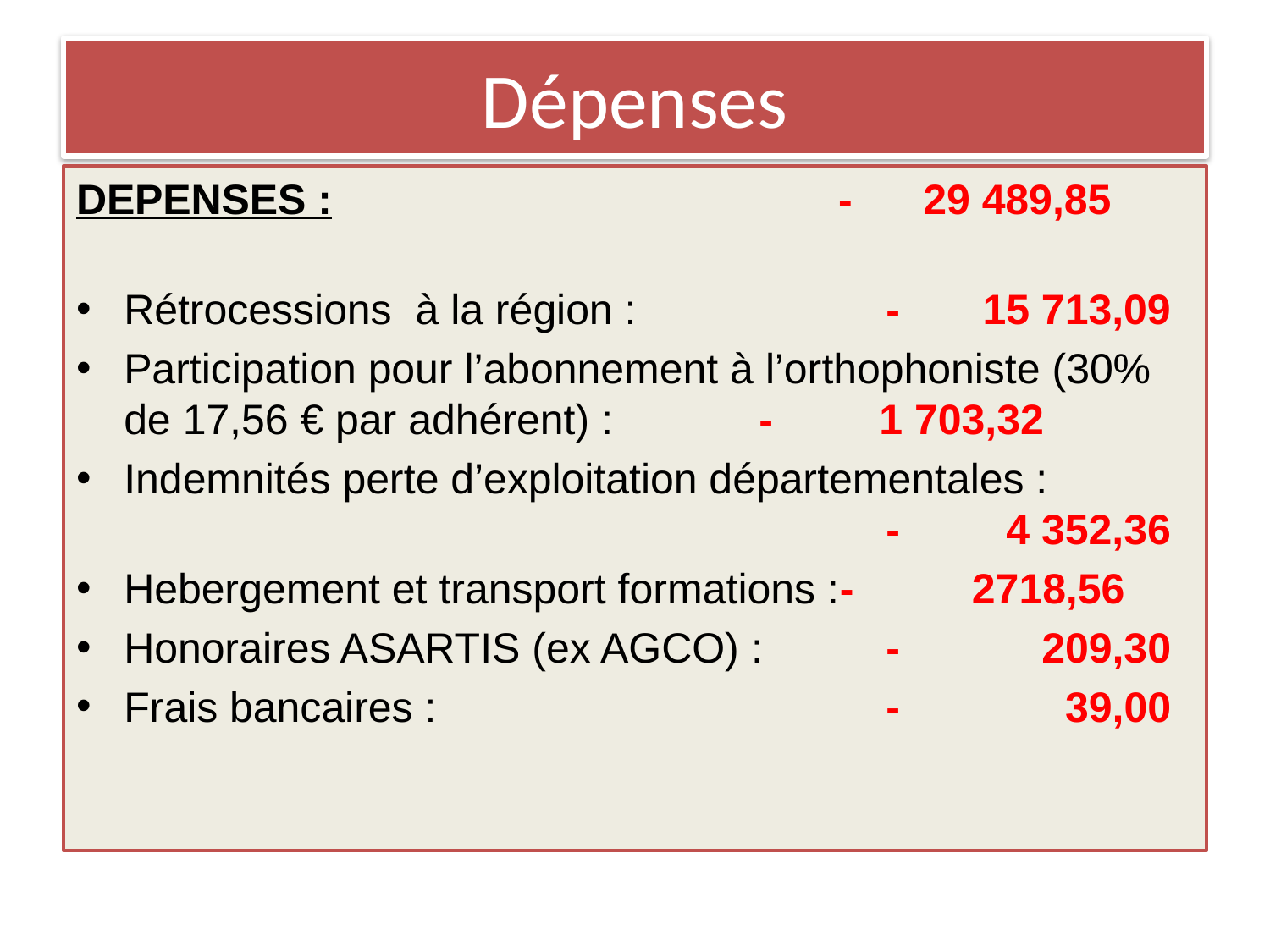

# Dépenses
DEPENSES :	 			-      29 489,85
Rétrocessions  à la région :		-       15 713,09
Participation pour l’abonnement à l’orthophoniste (30% de 17,56 € par adhérent) :		-         1 703,32
Indemnités perte d’exploitation départementales :							-         4 352,36
Hebergement et transport formations :-          2718,56
Honoraires ASARTIS (ex AGCO) :	-            209,30
Frais bancaires :				-              39,00